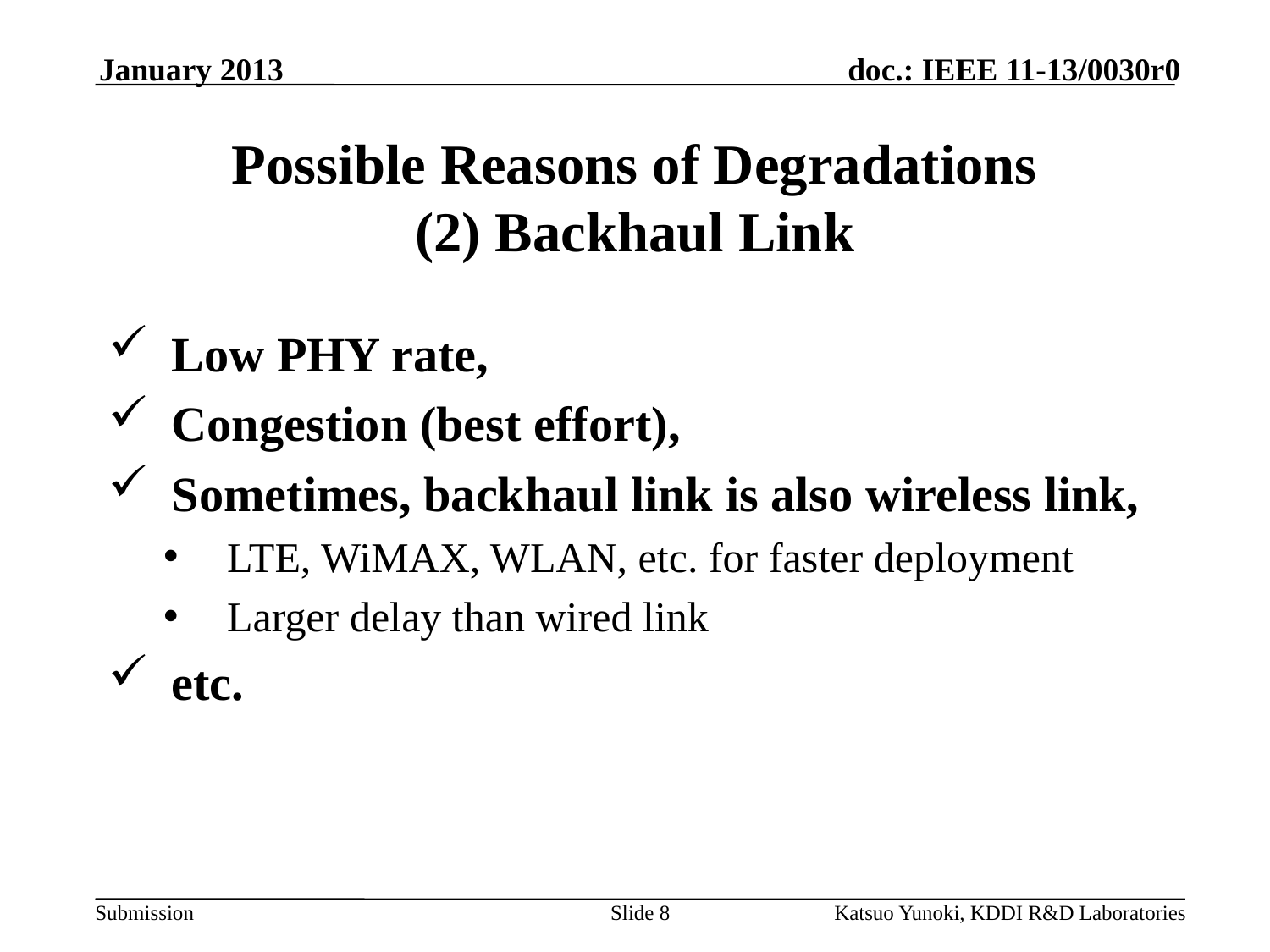

January 2013
# Possible Reasons of Degradations (2) Backhaul Link
Low PHY rate,
Congestion (best effort),
Sometimes, backhaul link is also wireless link,
LTE, WiMAX, WLAN, etc. for faster deployment
Larger delay than wired link
etc.

Slide 8
Katsuo Yunoki, KDDI R&D Laboratories